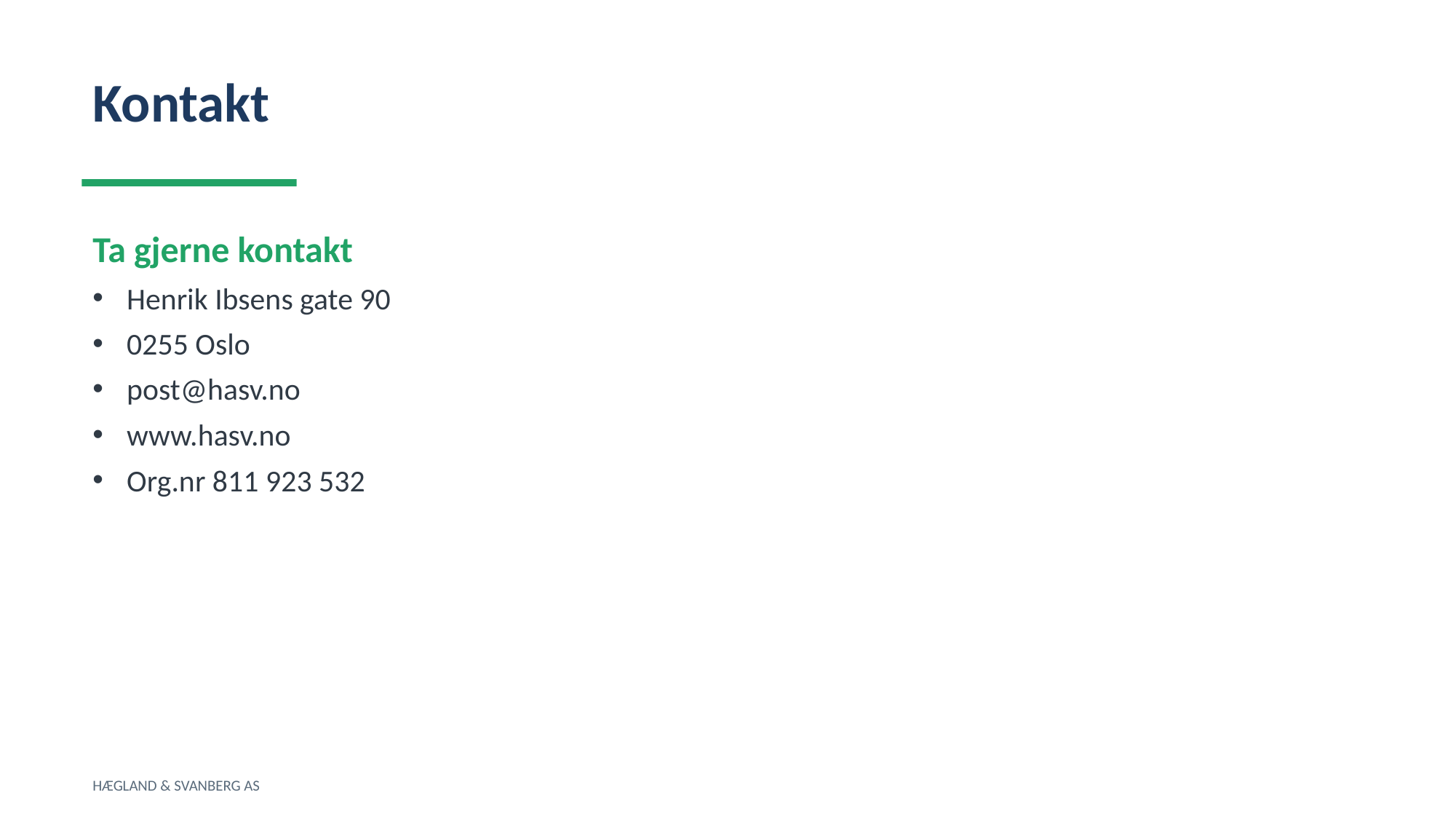

Kontakt

Ta gjerne kontakt
Henrik Ibsens gate 90
0255 Oslo
post@hasv.no
www.hasv.no
Org.nr 811 923 532
HÆGLAND & SVANBERG AS